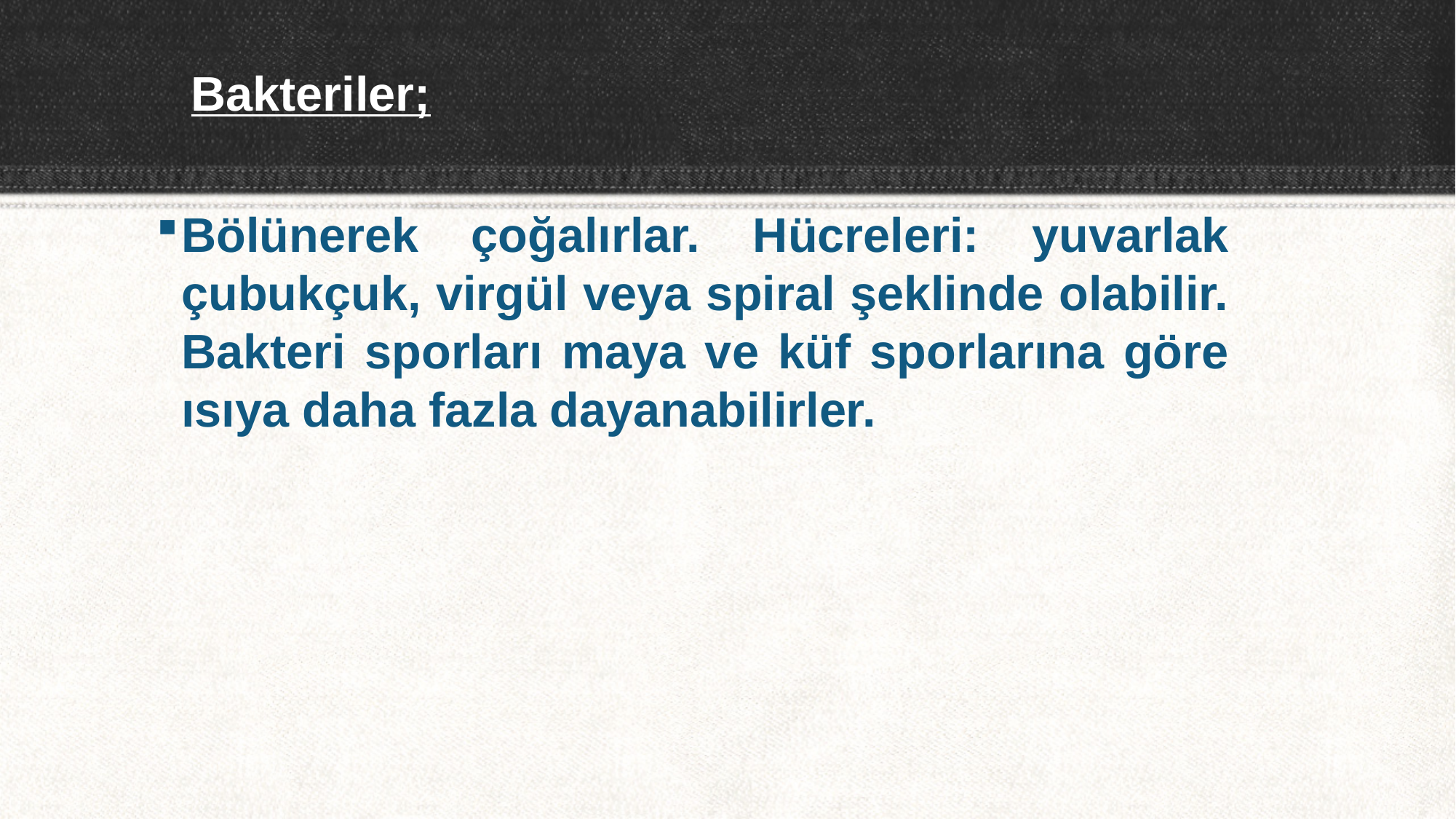

# Bakteriler;
Bölünerek çoğalırlar. Hücreleri: yuvarlak çubukçuk, virgül veya spiral şeklinde olabilir. Bakteri sporları maya ve küf sporlarına göre ısıya daha fazla dayanabilirler.